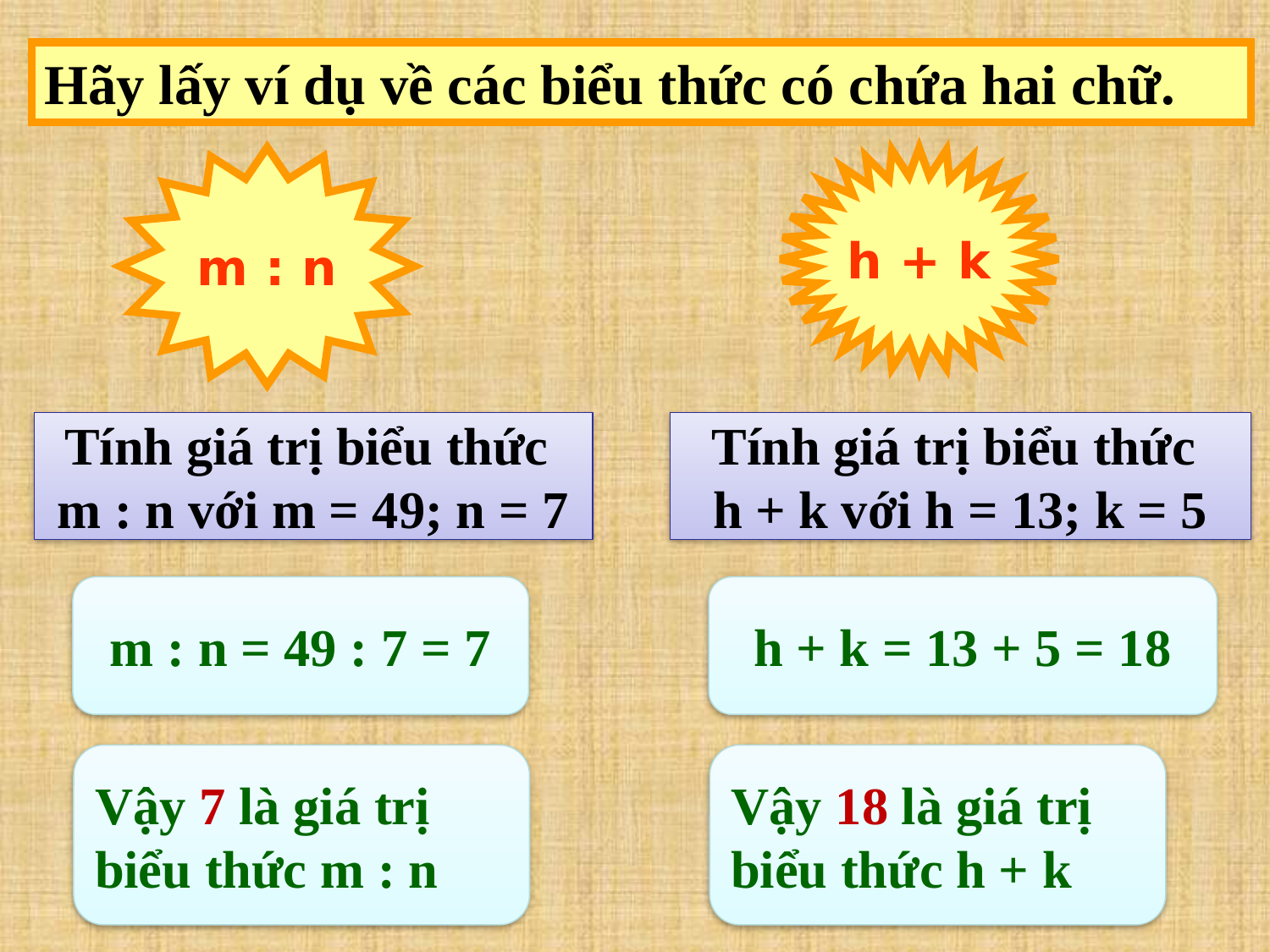

Hãy lấy ví dụ về các biểu thức có chứa hai chữ.
m : n
h + k
Tính giá trị biểu thức  m : n với m = 49; n = 7
Tính giá trị biểu thức
h + k với h = 13; k = 5
m : n = 49 : 7 = 7
h + k = 13 + 5 = 18
Vậy 7 là giá trị
biểu thức m : n
Vậy 18 là giá trị
biểu thức h + k